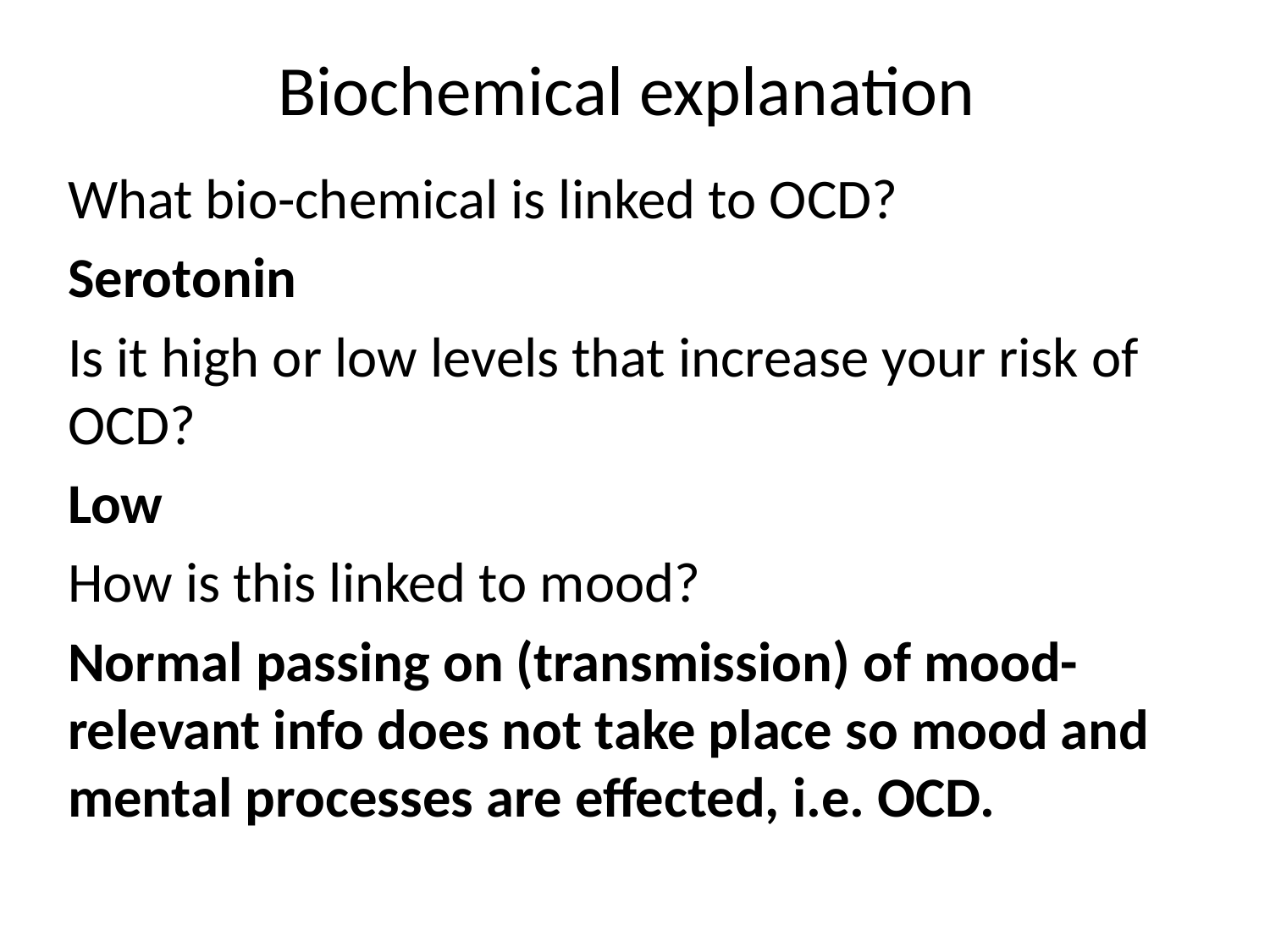

# Biochemical explanation
What bio-chemical is linked to OCD?
Serotonin
Is it high or low levels that increase your risk of OCD?
Low
How is this linked to mood?
Normal passing on (transmission) of mood-relevant info does not take place so mood and mental processes are effected, i.e. OCD.